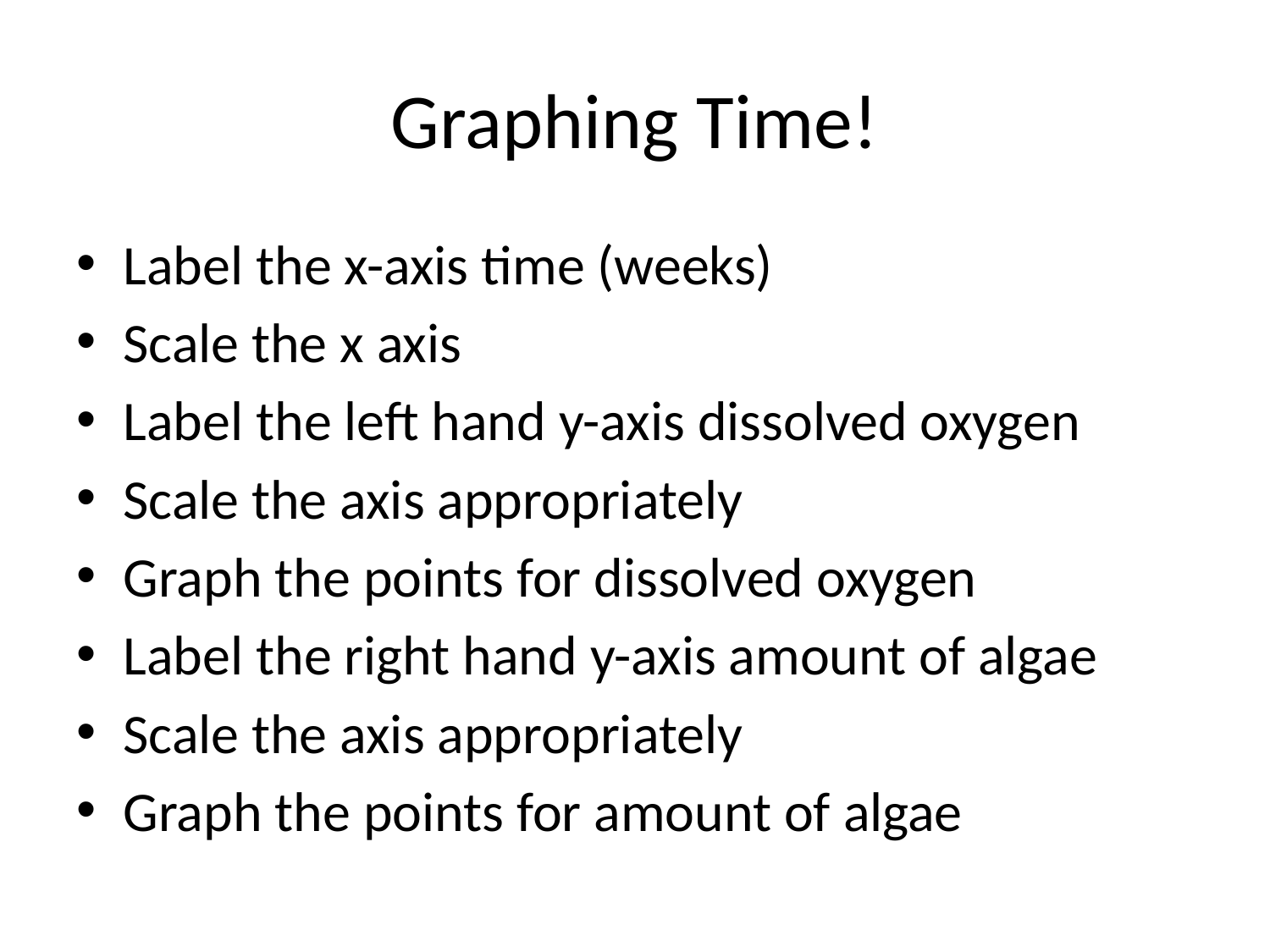

# Graphing Time!
Label the x-axis time (weeks)
Scale the x axis
Label the left hand y-axis dissolved oxygen
Scale the axis appropriately
Graph the points for dissolved oxygen
Label the right hand y-axis amount of algae
Scale the axis appropriately
Graph the points for amount of algae